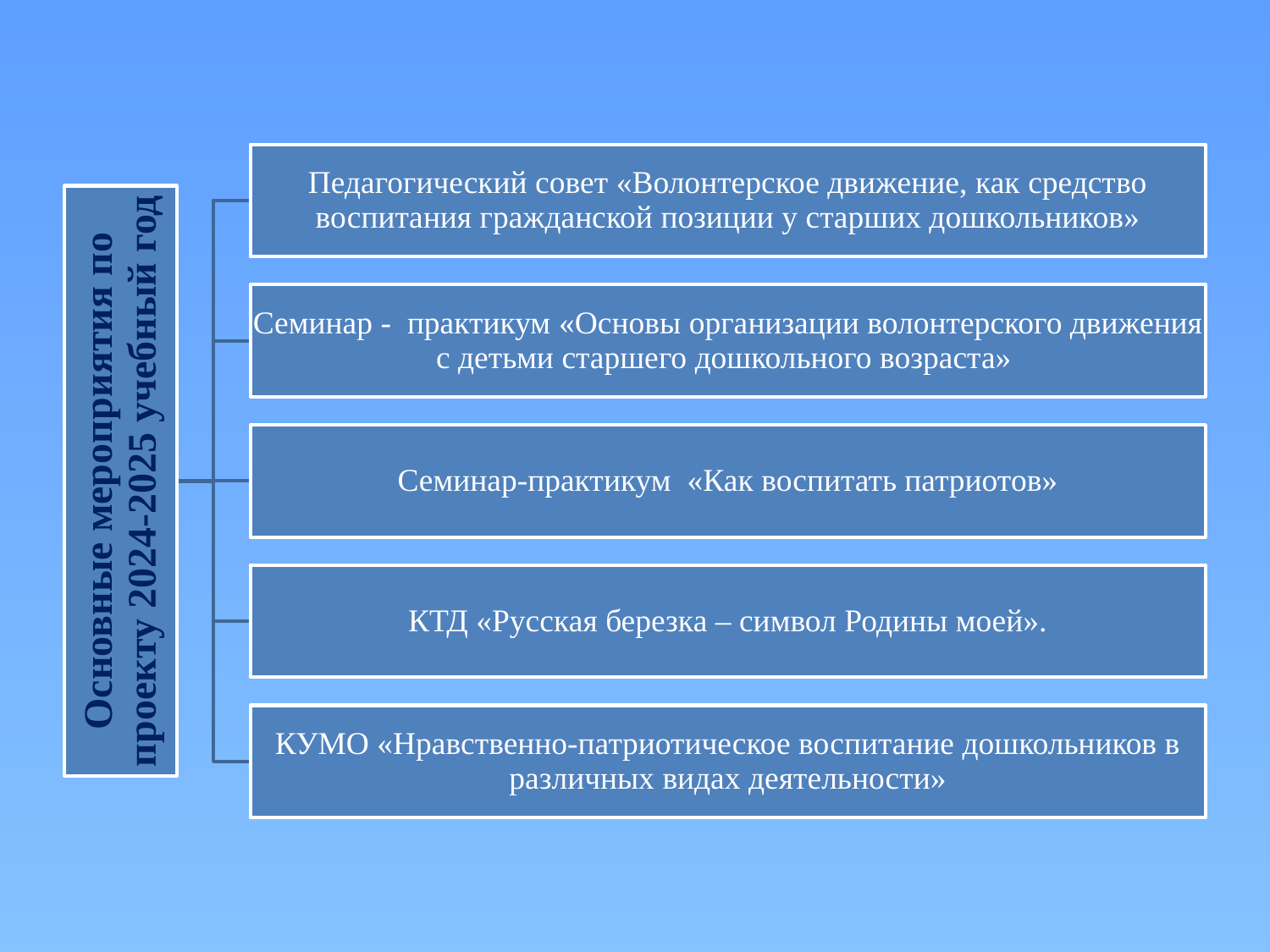

Основные мероприятия по проекту 2024-2025 учебный год
Педагогический совет «Волонтерское движение, как средство воспитания гражданской позиции у старших дошкольников»
Семинар -  практикум «Основы организации волонтерского движения с детьми старшего дошкольного возраста»
Семинар-практикум  «Как воспитать патриотов»
КТД «Русская березка – символ Родины моей».
КУМО «Нравственно-патриотическое воспитание дошкольников в различных видах деятельности»